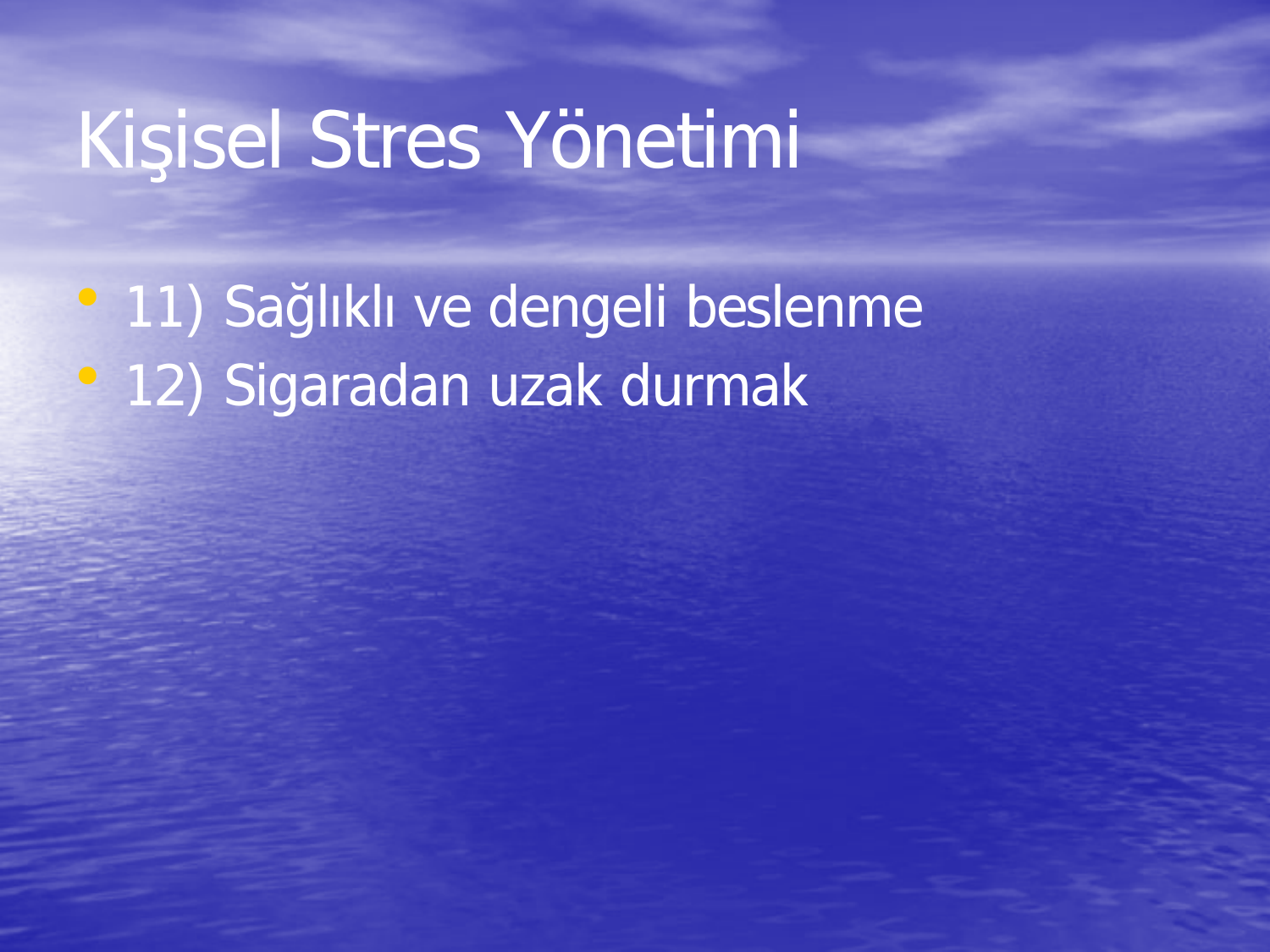

# Kişisel Stres Yönetimi
11) Sağlıklı ve dengeli beslenme
12) Sigaradan uzak durmak